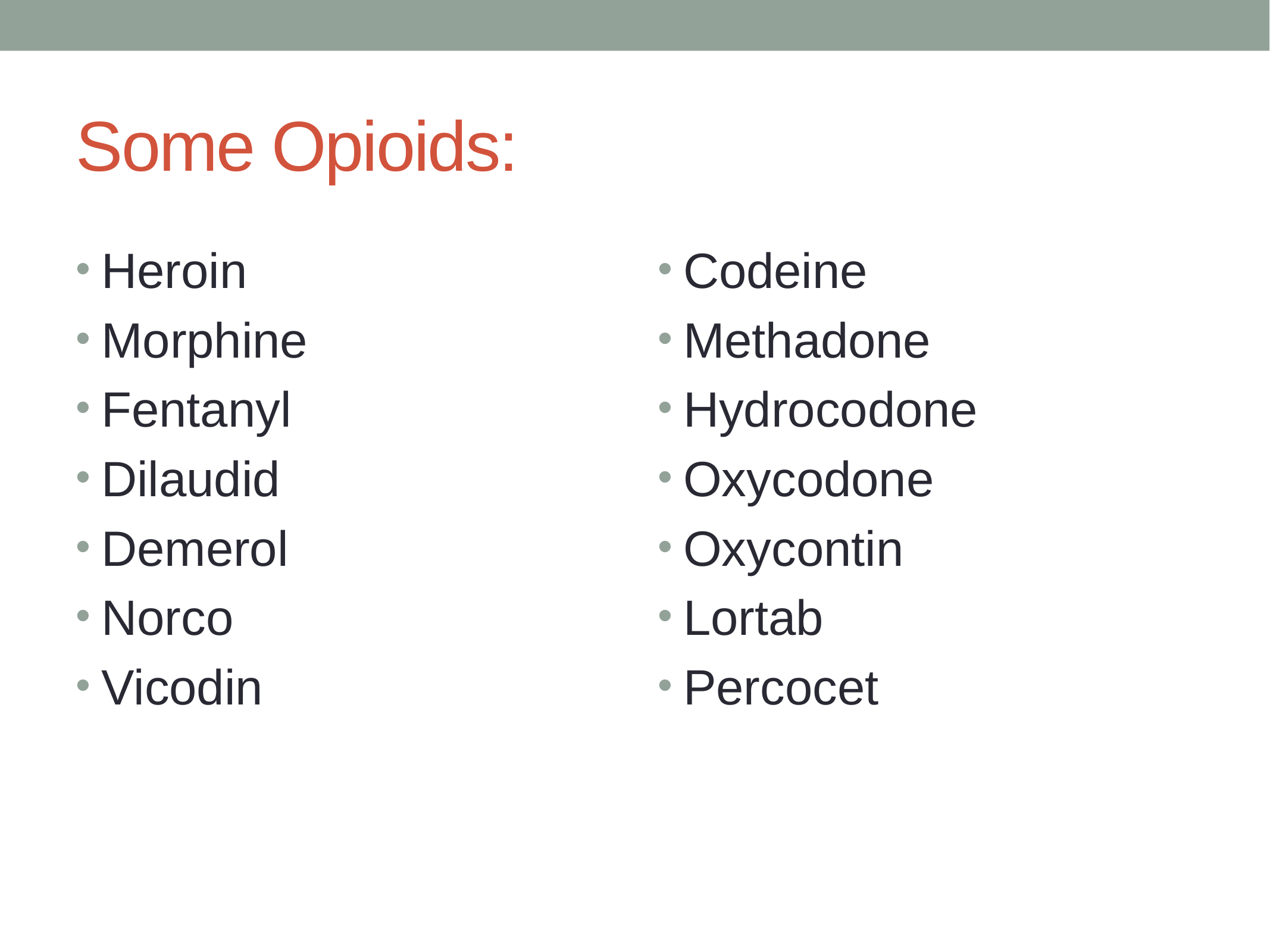

# Some Opioids:
Heroin
Morphine
Fentanyl
Dilaudid
Demerol
Norco
Vicodin
Codeine
Methadone
Hydrocodone
Oxycodone
Oxycontin
Lortab
Percocet